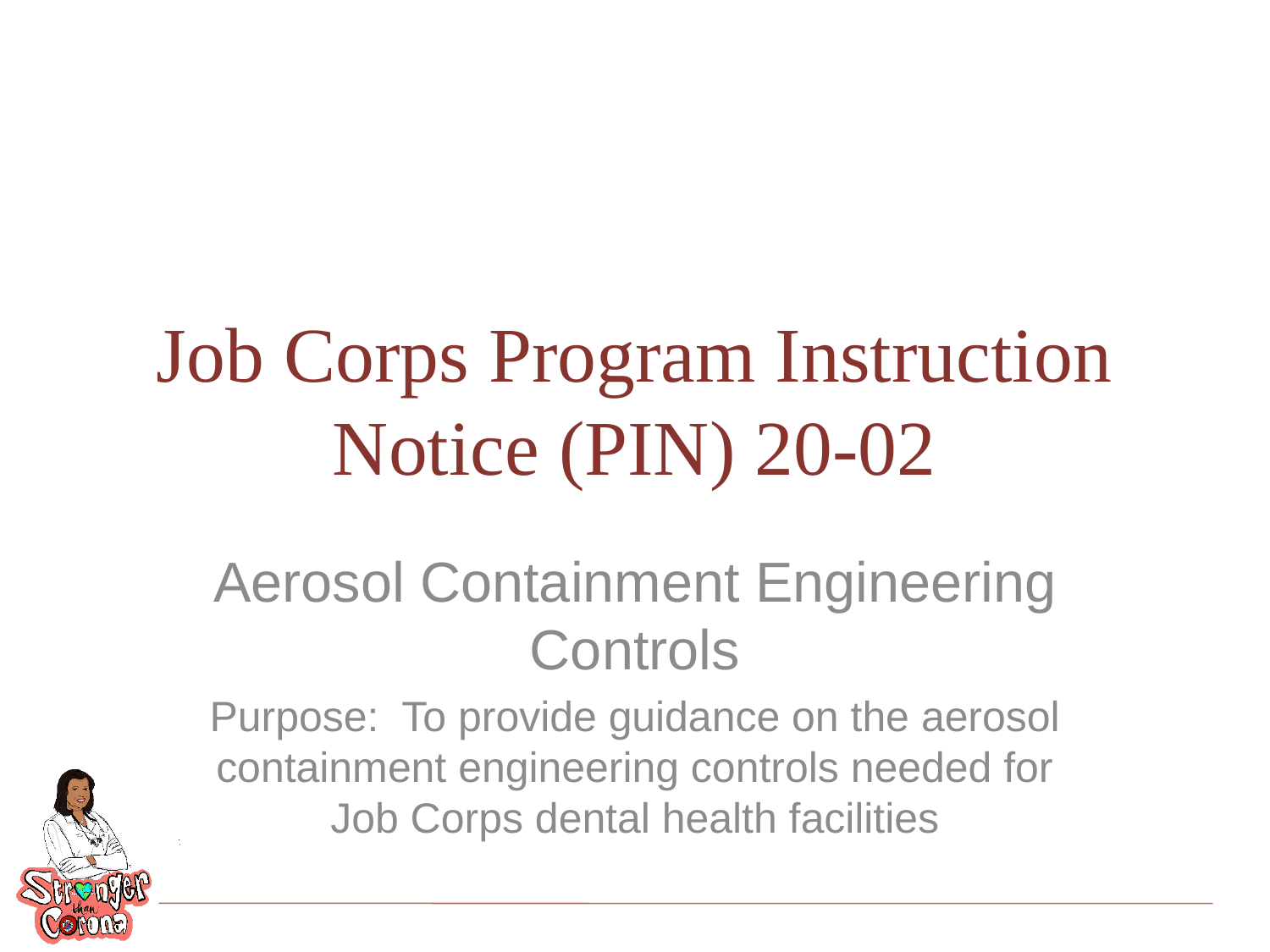

# Job Corps Program Instruction Notice (PIN) 20-02
Aerosol Containment Engineering Controls
Purpose:  To provide guidance on the aerosol containment engineering controls needed for Job Corps dental health facilities